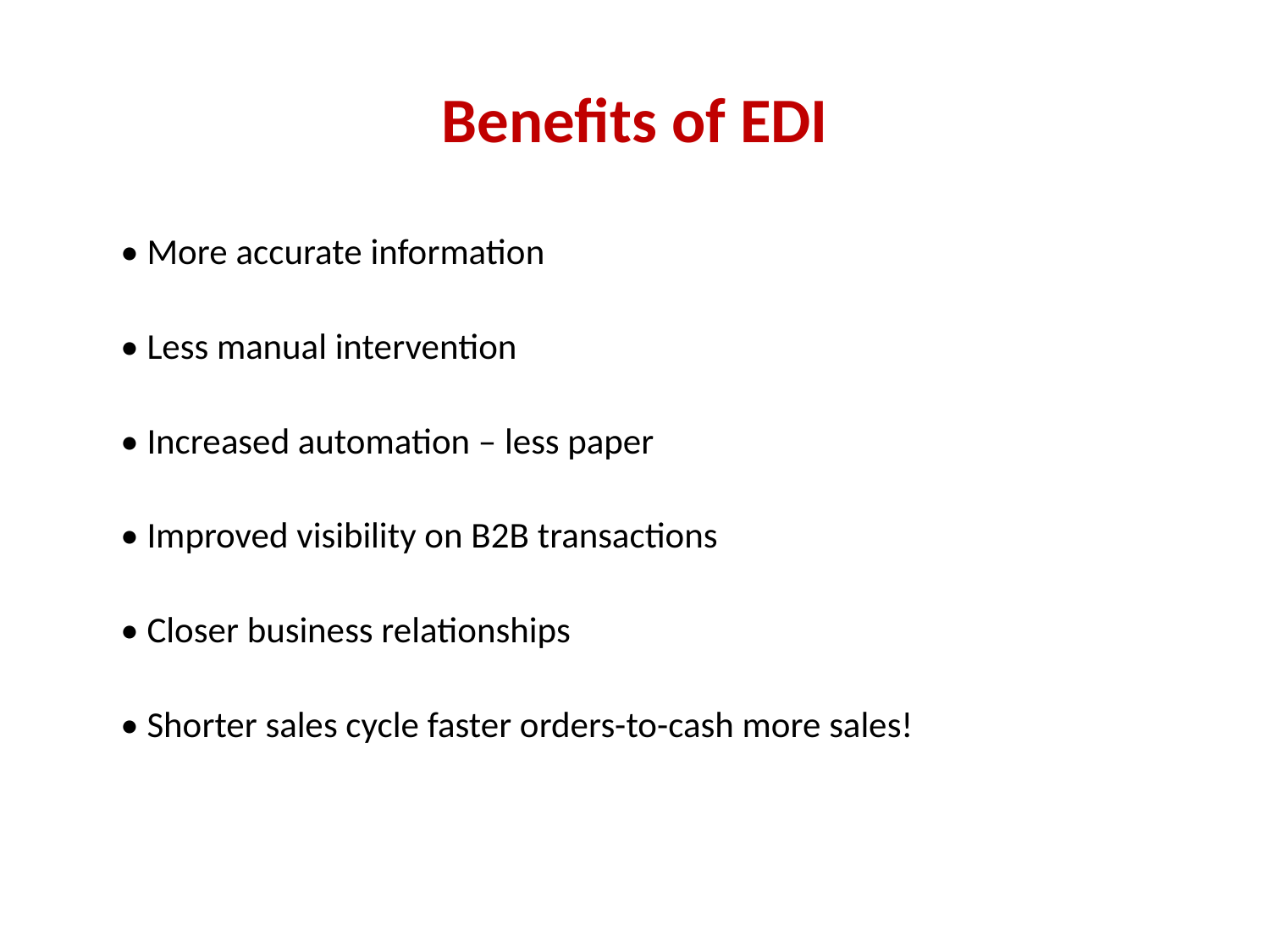

# Benefits of EDI
	• More accurate information
• Less manual intervention
• Increased automation – less paper
• Improved visibility on B2B transactions
• Closer business relationships
• Shorter sales cycle faster orders-to-cash more sales!